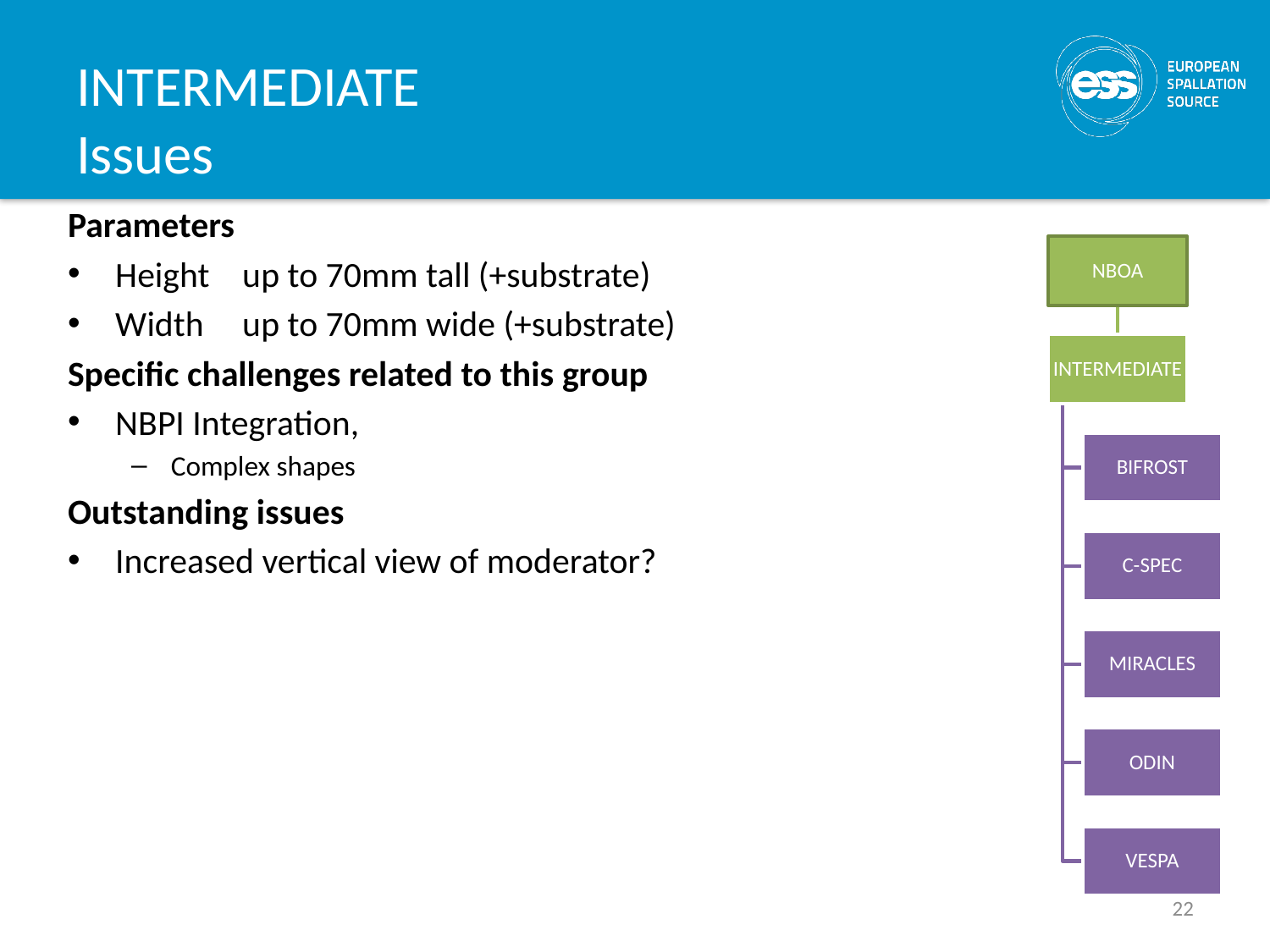

# INTERMEDIATE Issues
Parameters
Height	up to 70mm tall (+substrate)
Width	up to 70mm wide (+substrate)
Specific challenges related to this group
NBPI Integration,
Complex shapes
Outstanding issues
Increased vertical view of moderator?

NBOA
INTERMEDIATE
BIFROST
C-SPEC
MIRACLES
ODIN
VESPA
22